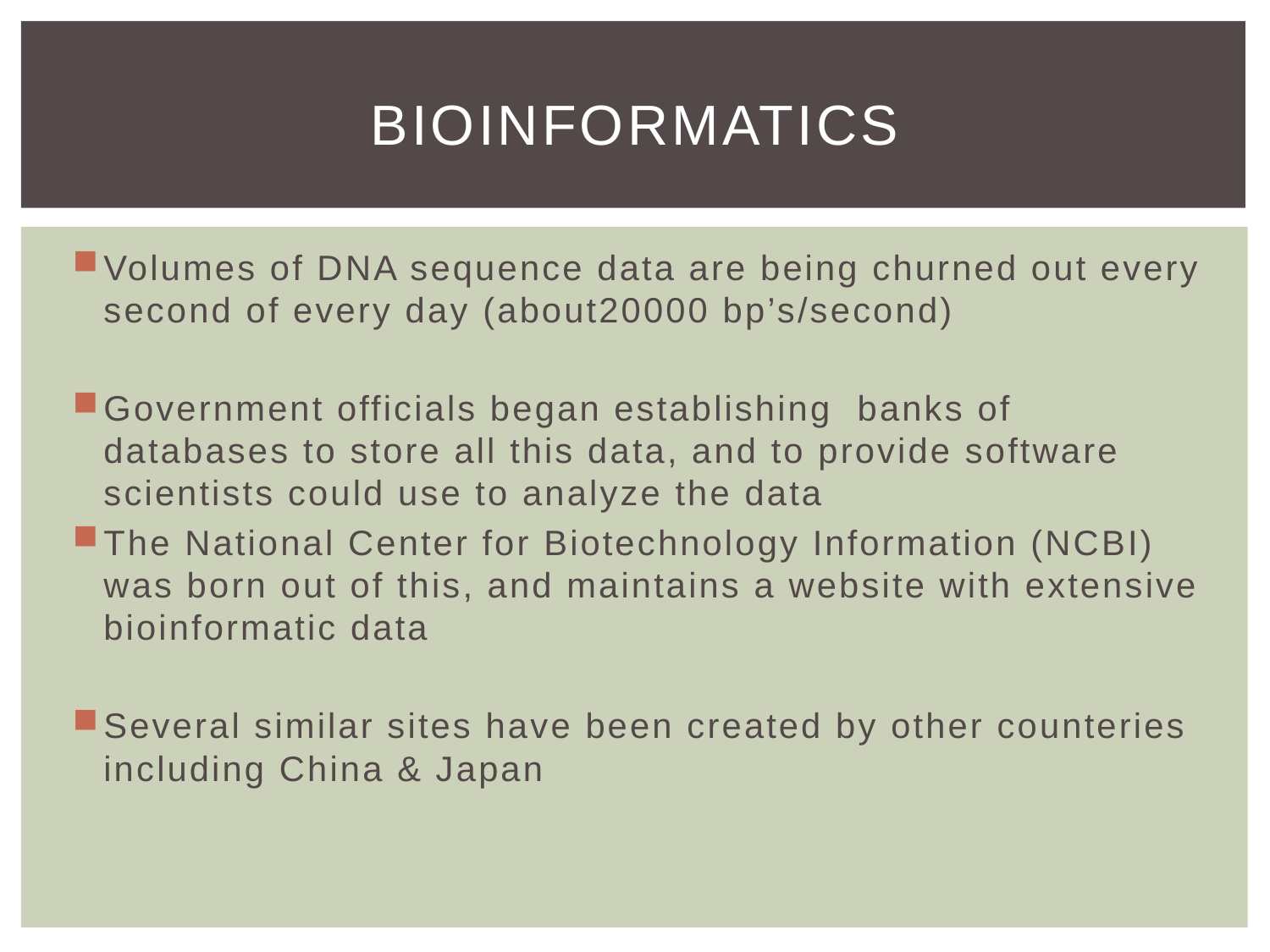

# Bioinformatics
Volumes of DNA sequence data are being churned out every second of every day (about20000 bp’s/second)

Government officials began establishing  banks of databases to store all this data, and to provide software scientists could use to analyze the data
The National Center for Biotechnology Information (NCBI) was born out of this, and maintains a website with extensive bioinformatic data

Several similar sites have been created by other counteries including China & Japan